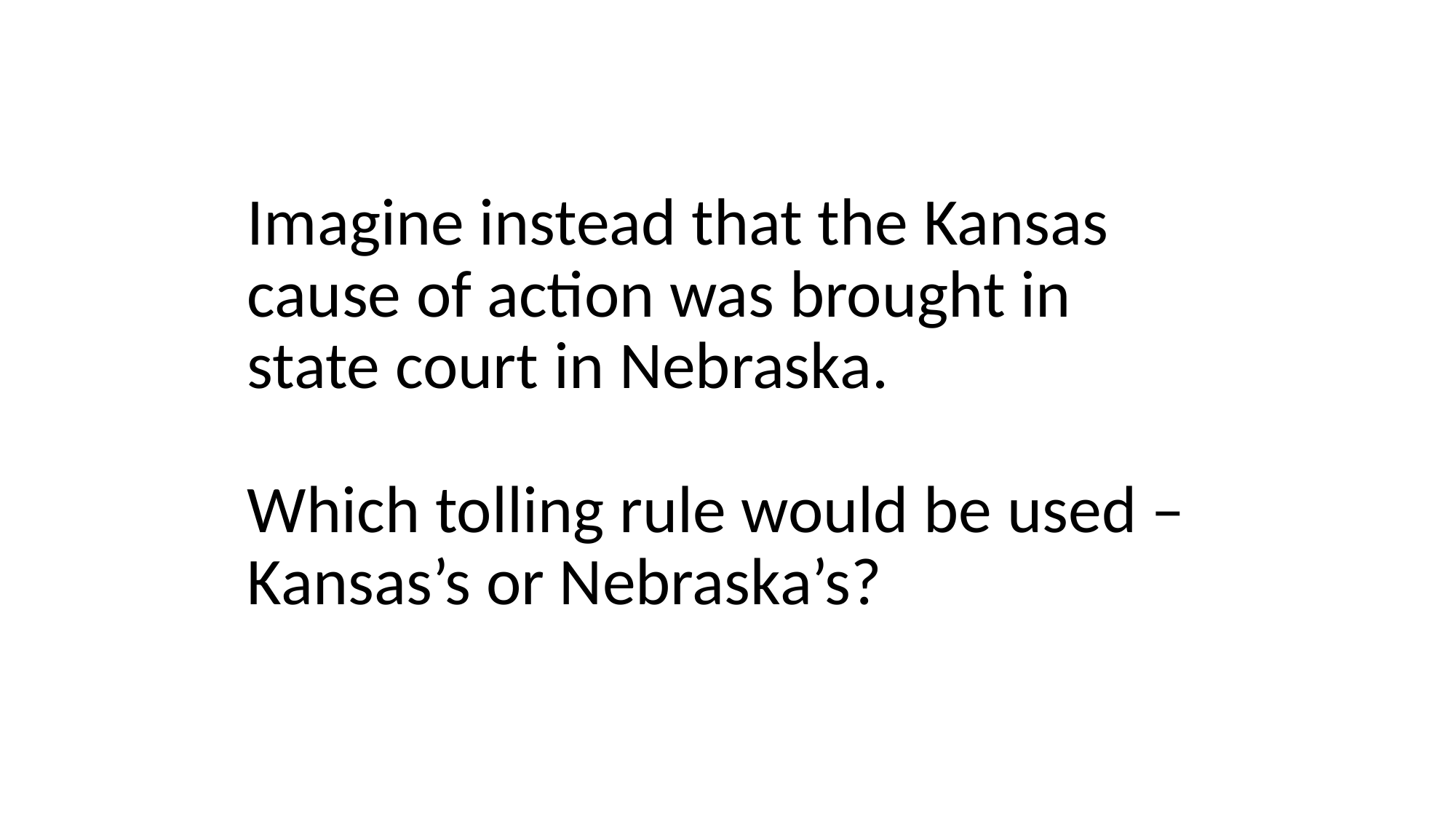

# Imagine instead that the Kansas cause of action was brought in state court in Nebraska. Which tolling rule would be used – Kansas’s or Nebraska’s?